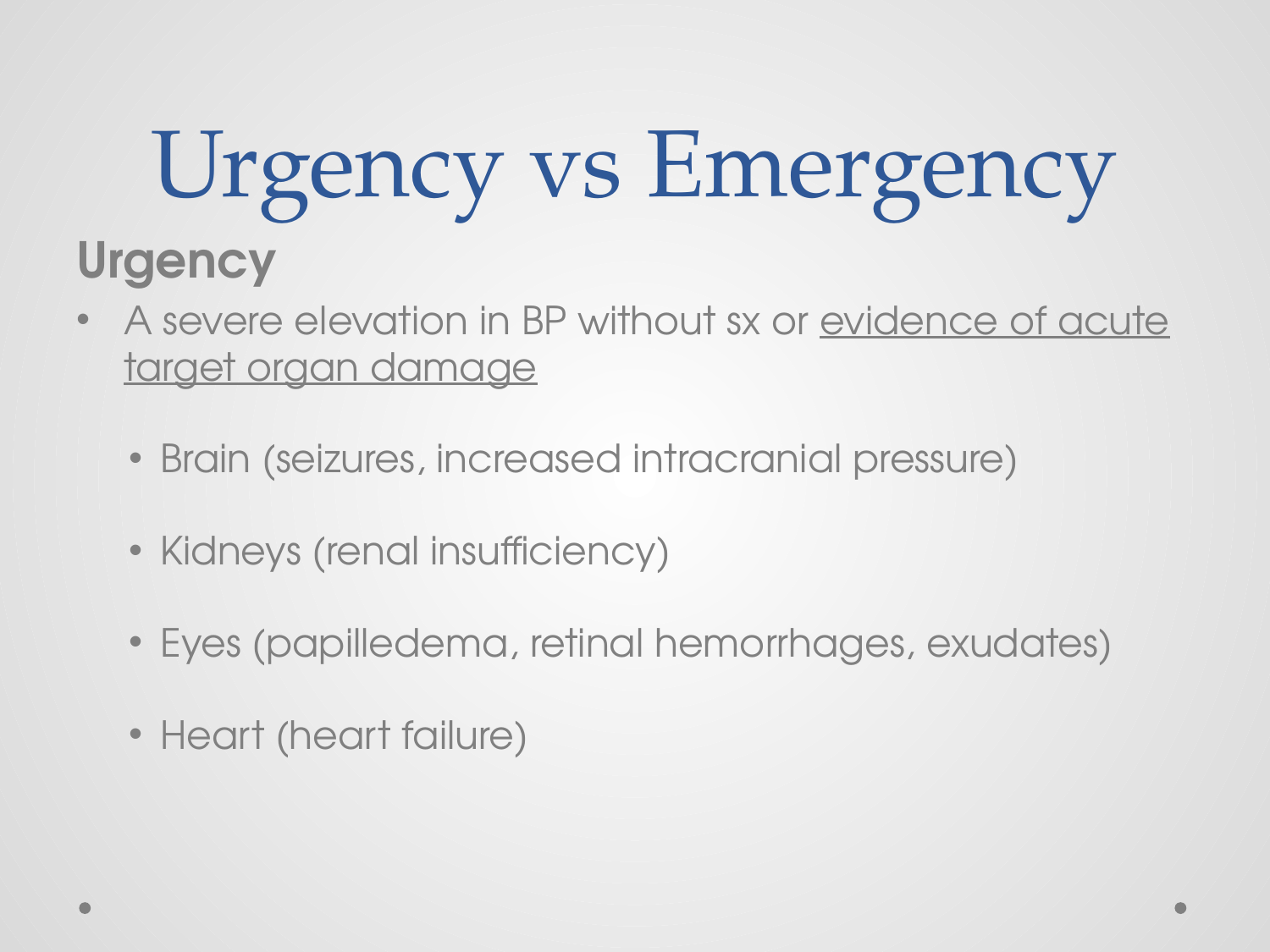

# Urgency vs Emergency
Urgency
A severe elevation in BP without sx or evidence of acute target organ damage
Brain (seizures, increased intracranial pressure)
Kidneys (renal insufficiency)
Eyes (papilledema, retinal hemorrhages, exudates)
Heart (heart failure)